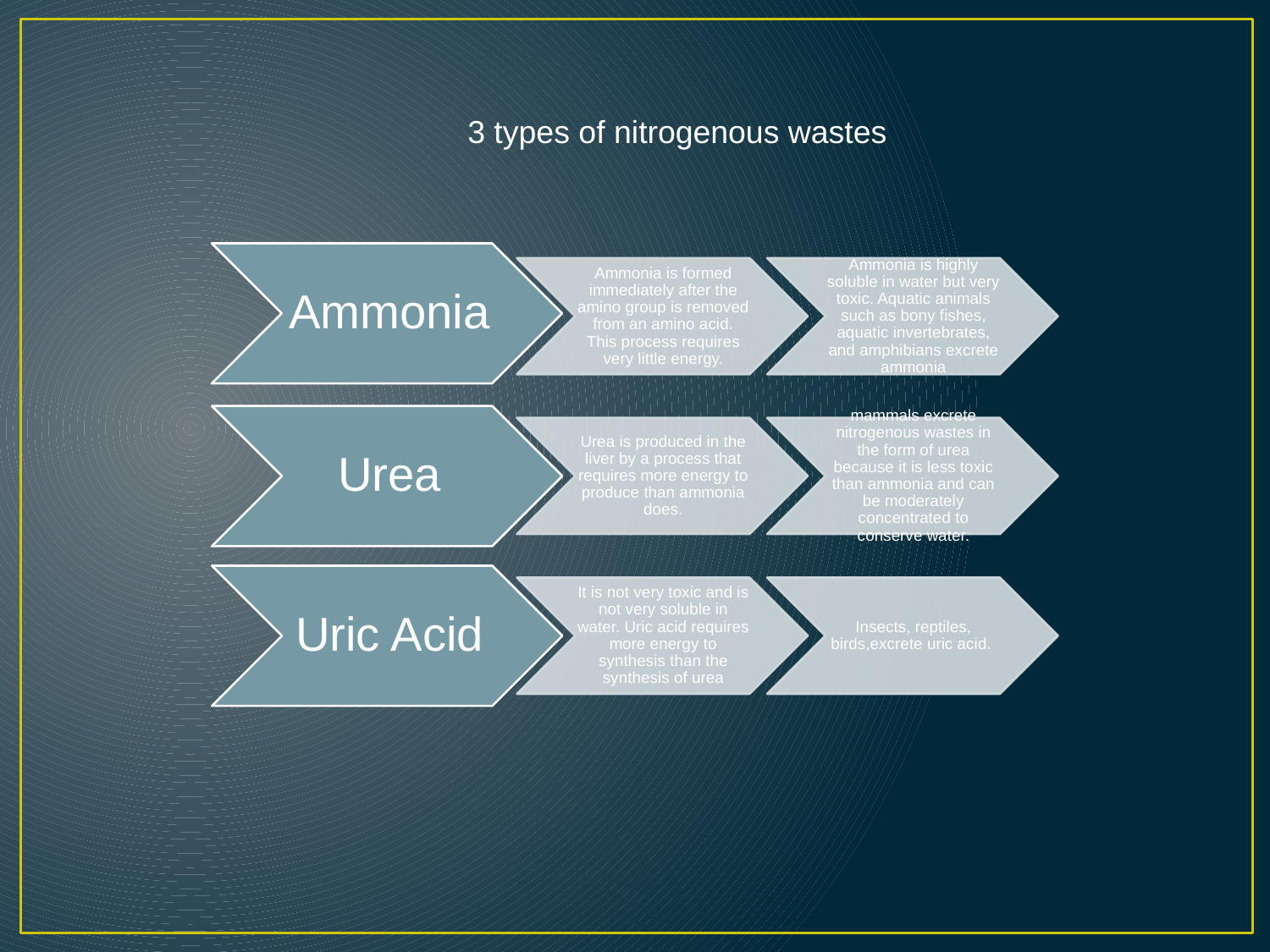

3 types of nitrogenous wastes
Ammonia
Ammonia is formed immediately after the amino group is removed from an amino acid. This process requires very little energy.
Ammonia is highly soluble in water but very toxic. Aquatic animals such as bony fishes, aquatic invertebrates, and amphibians excrete ammonia
Urea
Urea is produced in the liver by a process that requires more energy to produce than ammonia does.
mammals excrete nitrogenous wastes in the form of urea because it is less toxic than ammonia and can be moderately concentrated to conserve water.
Uric Acid
It is not very toxic and is not very soluble in water. Uric acid requires more energy to synthesis than the synthesis of urea
Insects, reptiles, birds,excrete uric acid.